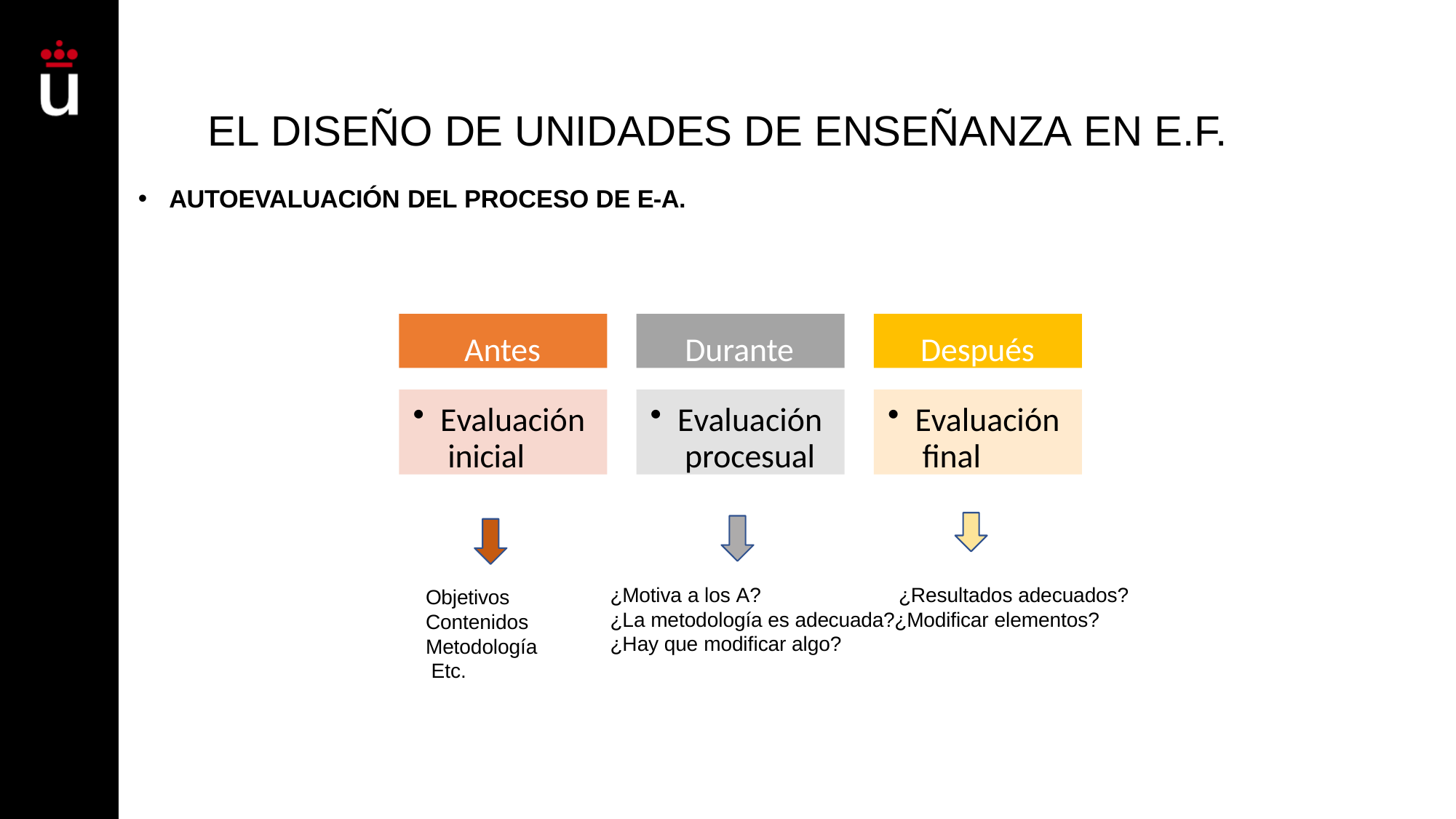

# EL DISEÑO DE UNIDADES DE ENSEÑANZA EN E.F.
AUTOEVALUACIÓN DEL PROCESO DE E-A.
Antes
Durante
Después
Evaluación  inicial
Evaluación  procesual
Evaluación  final

¿Motiva a los A?	¿Resultados adecuados?
¿La metodología es adecuada?¿Modificar elementos?
¿Hay que modificar algo?
Objetivos  Contenidos  Metodología  Etc.